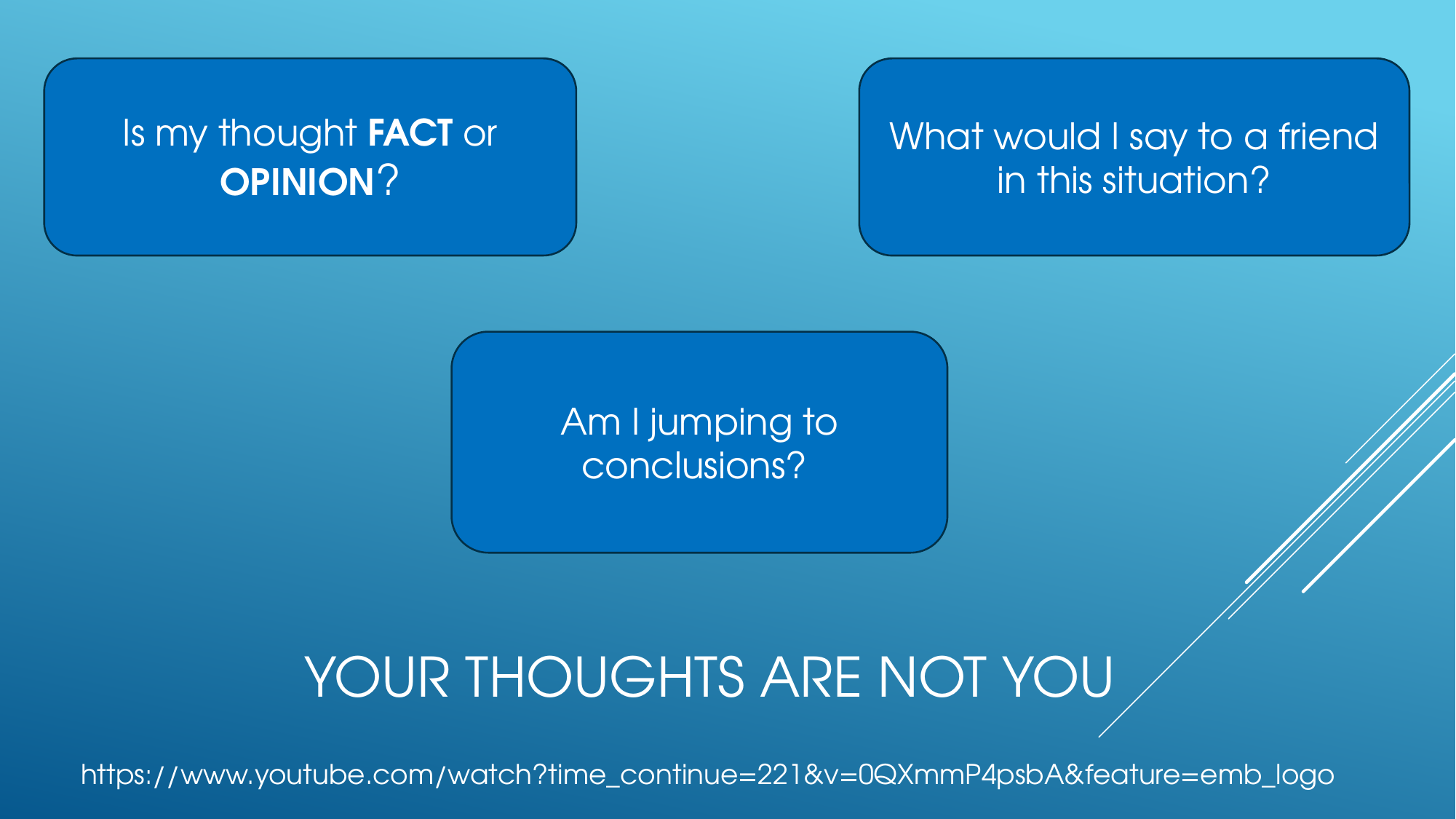

Is my thought FACT or OPINION?
What would I say to a friend in this situation?
Am I jumping to conclusions?
# Your thoughts are not you
https://www.youtube.com/watch?time_continue=221&v=0QXmmP4psbA&feature=emb_logo
 https://www.youtube.com/watch?time_continue=221&v=0QXmmP4psbA&feature=emb_logo ​